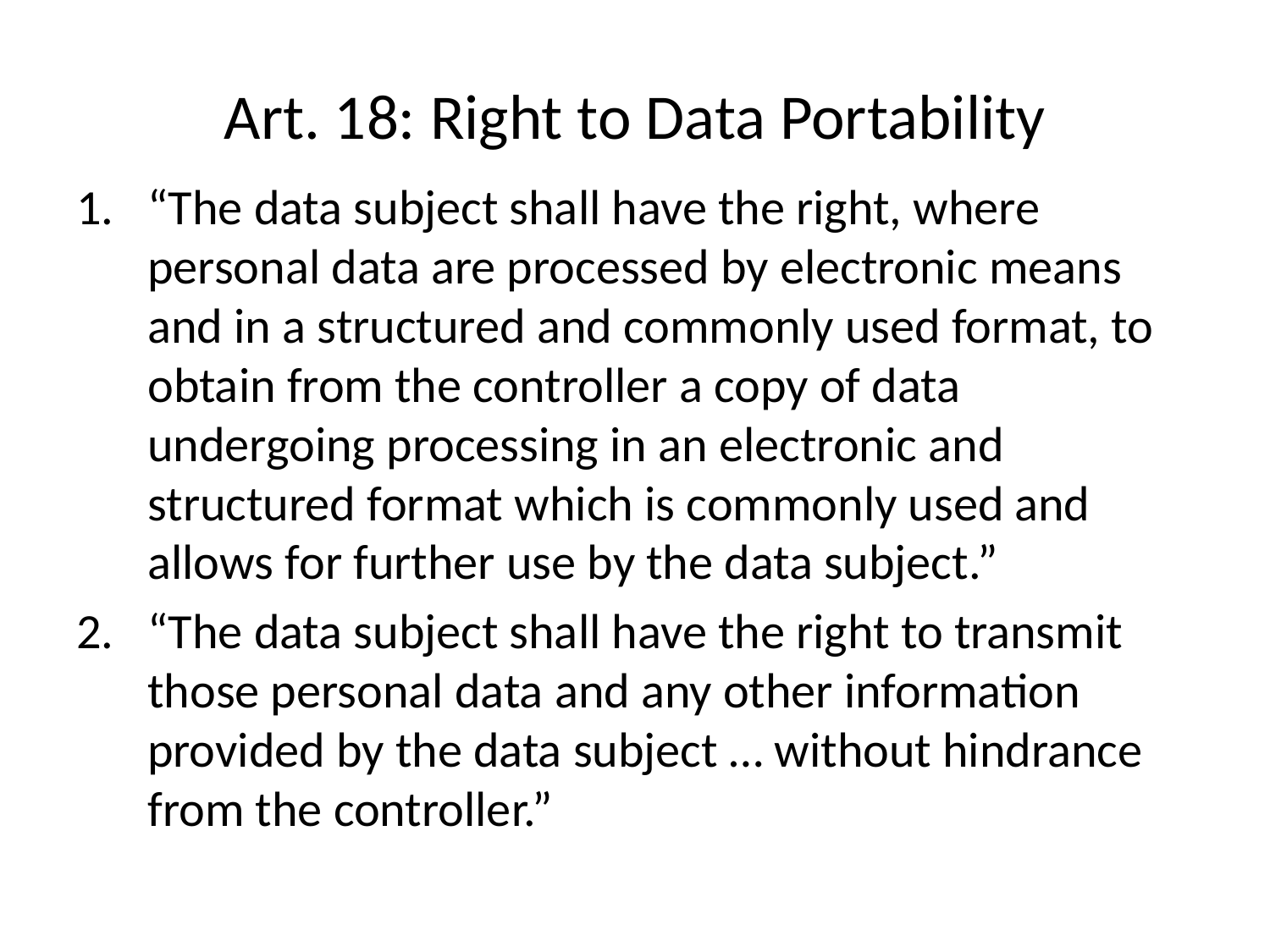

# Art. 18: Right to Data Portability
“The data subject shall have the right, where personal data are processed by electronic means and in a structured and commonly used format, to obtain from the controller a copy of data undergoing processing in an electronic and structured format which is commonly used and allows for further use by the data subject.”
“The data subject shall have the right to transmit those personal data and any other information provided by the data subject … without hindrance from the controller.”